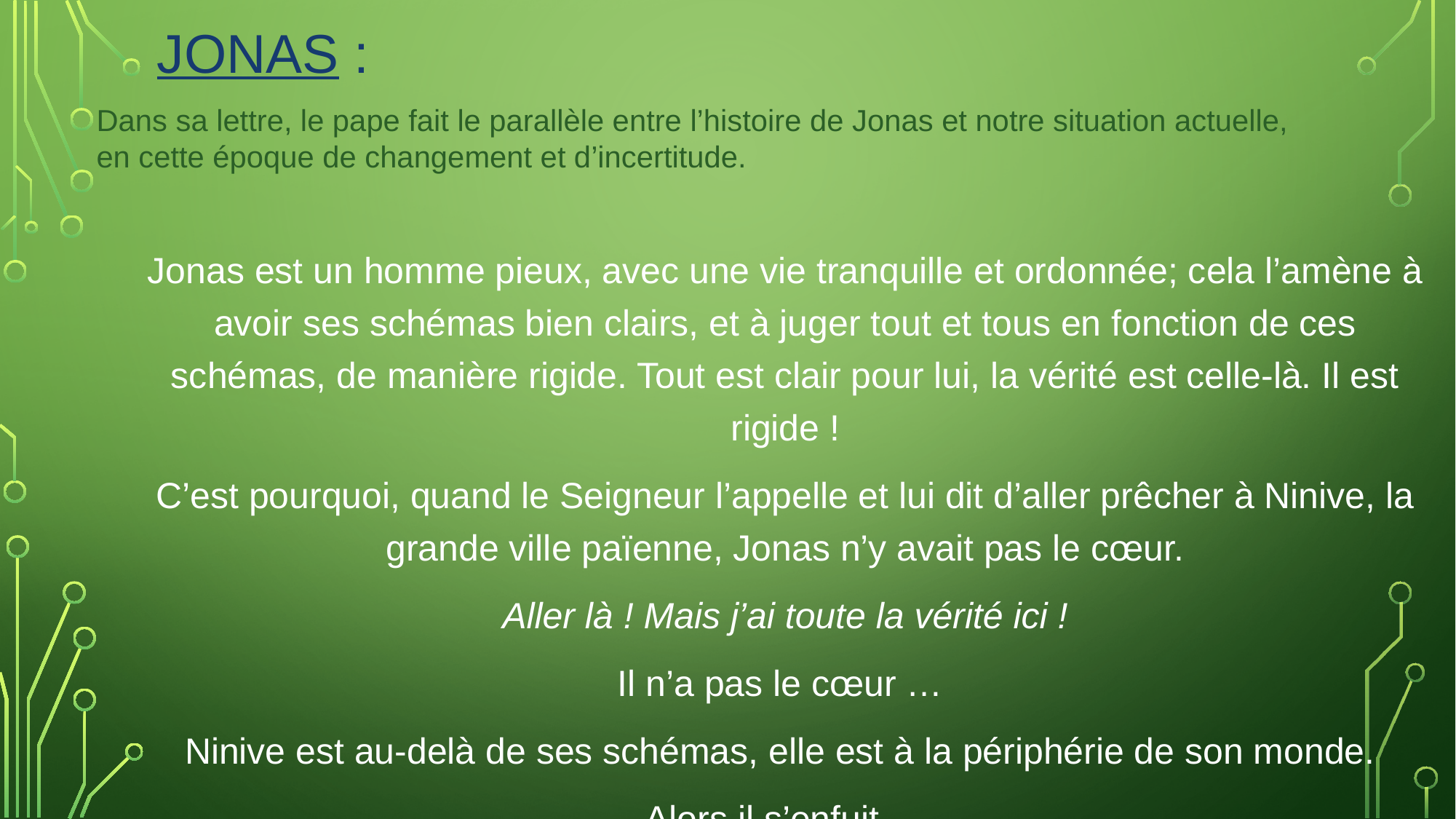

# jonas :
Dans sa lettre, le pape fait le parallèle entre l’histoire de Jonas et notre situation actuelle,
en cette époque de changement et d’incertitude.

Jonas est un homme pieux, avec une vie tranquille et ordonnée; cela l’amène à avoir ses schémas bien clairs, et à juger tout et tous en fonction de ces schémas, de manière rigide. Tout est clair pour lui, la vérité est celle-là. Il est rigide !
C’est pourquoi, quand le Seigneur l’appelle et lui dit d’aller prêcher à Ninive, la grande ville païenne, Jonas n’y avait pas le cœur.
Aller là ! Mais j’ai toute la vérité ici !
Il n’a pas le cœur …
Ninive est au-delà de ses schémas, elle est à la périphérie de son monde.
Alors il s’enfuit …